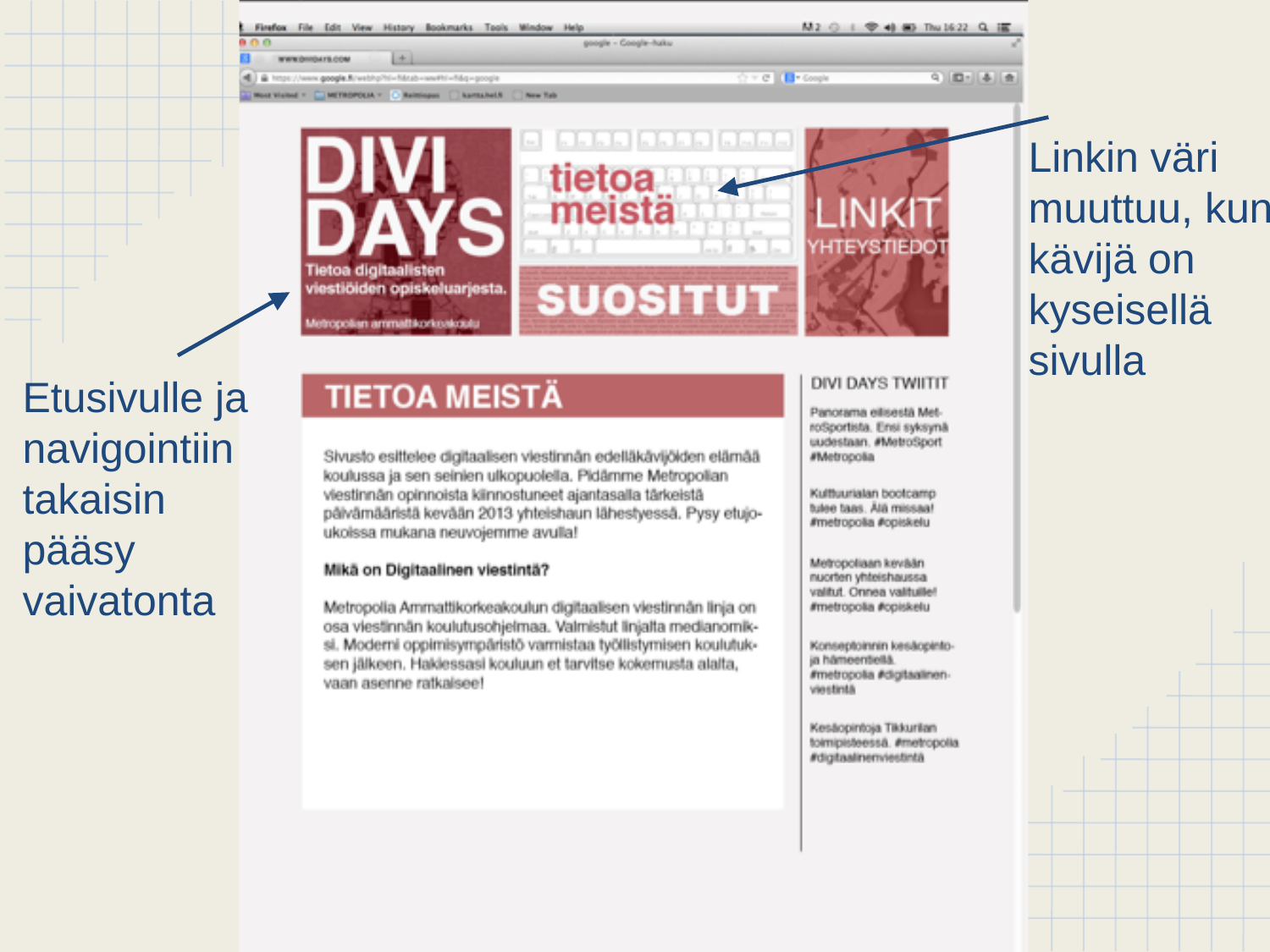

Linkin väri muuttuu, kun kävijä on kyseisellä sivulla
Etusivulle ja navigointiin takaisin pääsy vaivatonta